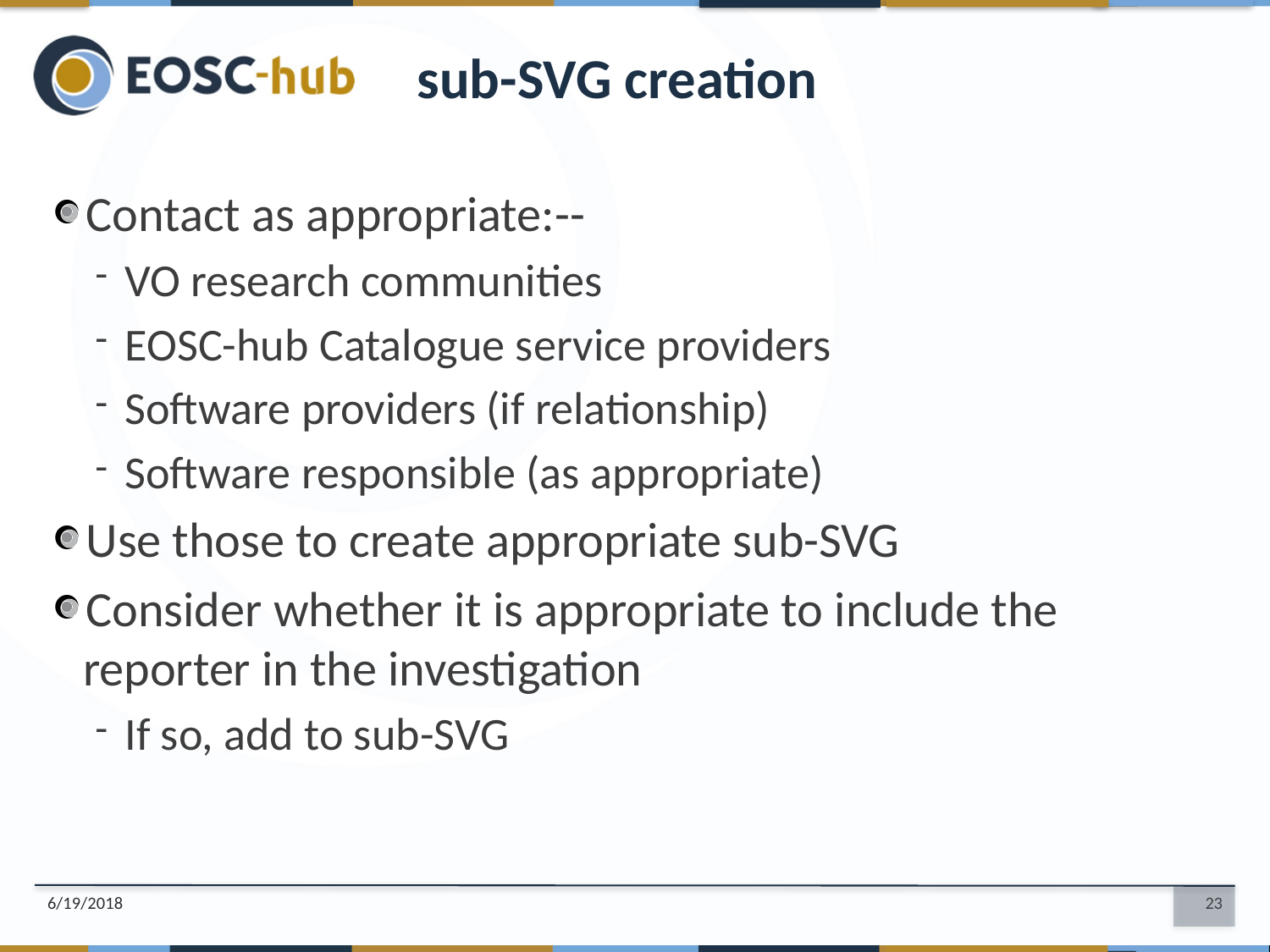

sub-SVG creation
Contact as appropriate:--
VO research communities
EOSC-hub Catalogue service providers
Software providers (if relationship)
Software responsible (as appropriate)
Use those to create appropriate sub-SVG
Consider whether it is appropriate to include the reporter in the investigation
If so, add to sub-SVG

6/19/2018
23